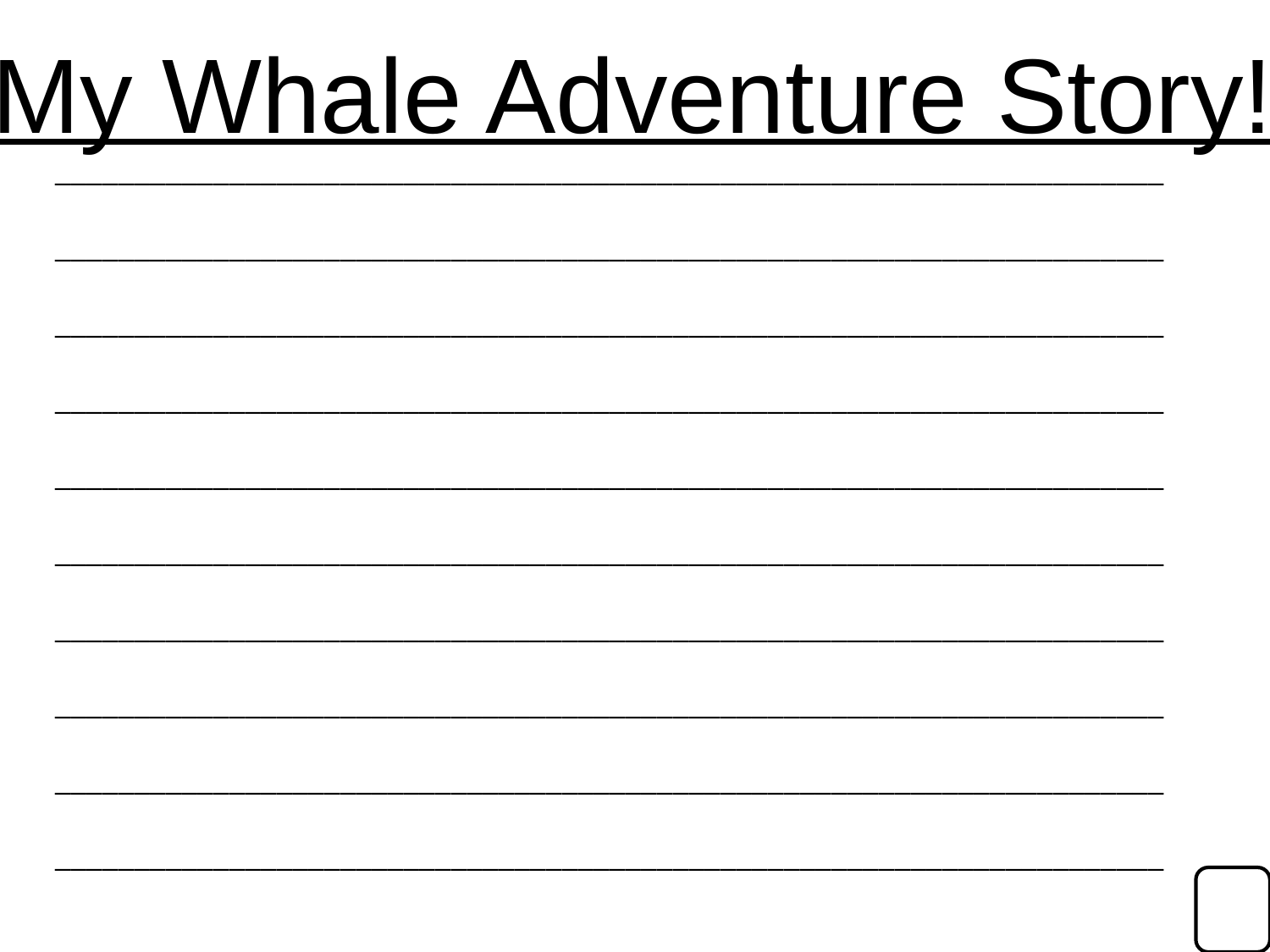

My Whale Adventure Story!

______________________________________________________________________

______________________________________________________________________

______________________________________________________________________

______________________________________________________________________

______________________________________________________________________

______________________________________________________________________

______________________________________________________________________

______________________________________________________________________

______________________________________________________________________

______________________________________________________________________